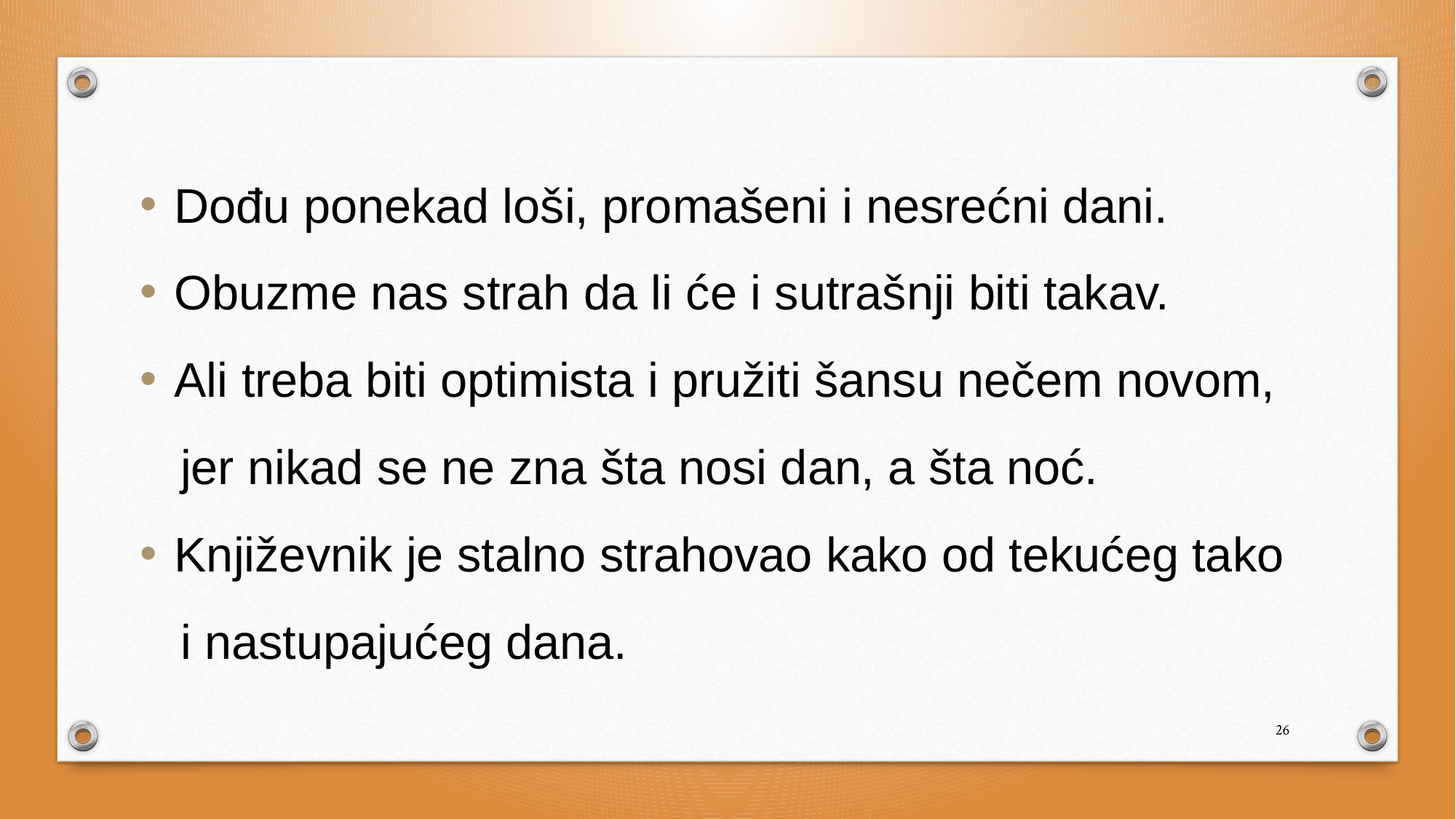

Dođu ponekad loši, promašeni i nesrećni dani.
Obuzme nas strah da li će i sutrašnji biti takav.
Ali treba biti optimista i pružiti šansu nečem novom,
   jer nikad se ne zna šta nosi dan, a šta noć.
Književnik je stalno strahovao kako od tekućeg tako
   i nastupajućeg dana.
26